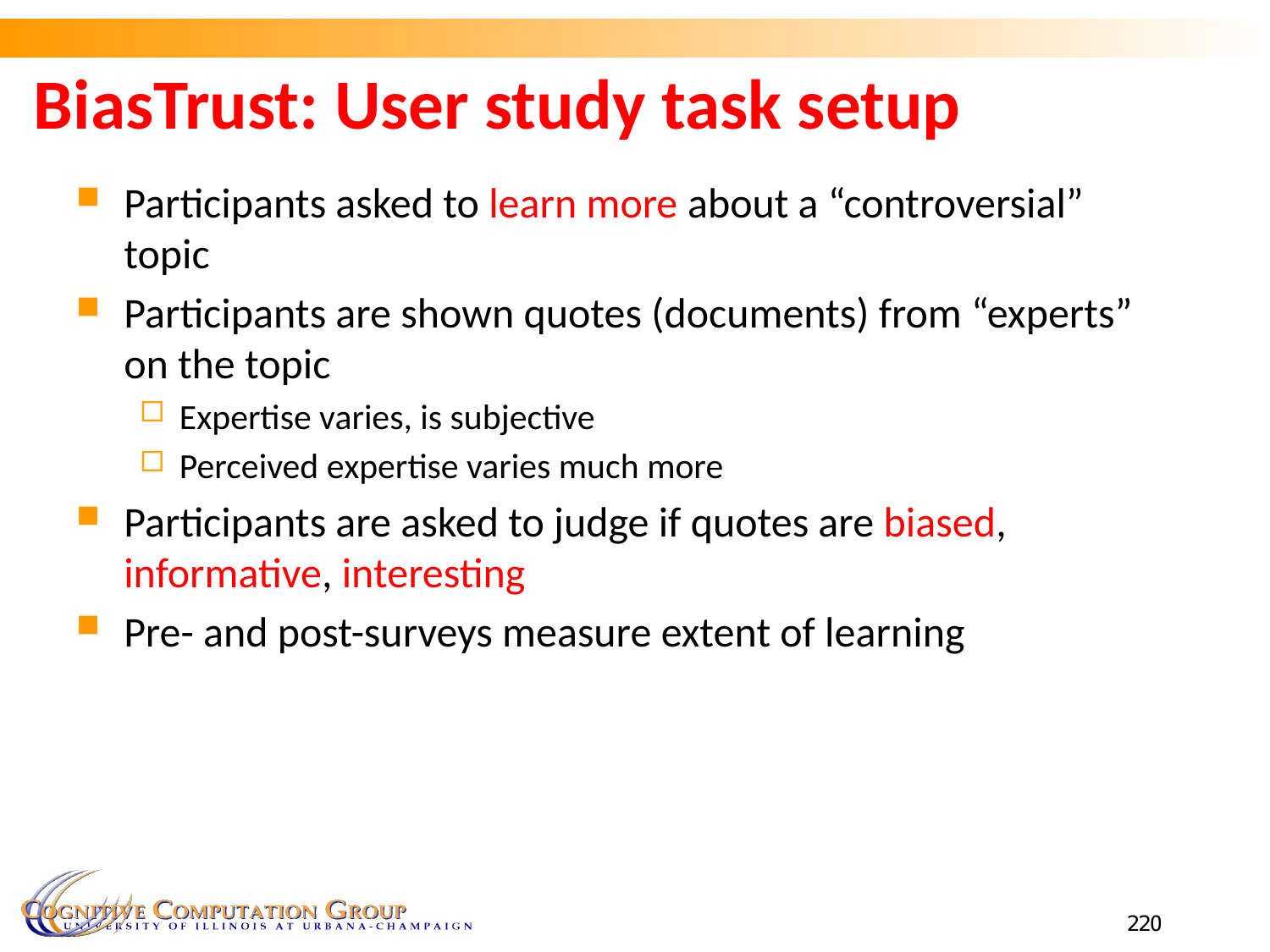

# BiasTrust: User study task setup
Participants asked to learn more about a “controversial” topic
Participants are shown quotes (documents) from “experts” on the topic
Expertise varies, is subjective
Perceived expertise varies much more
Participants are asked to judge if quotes are biased, informative, interesting
Pre- and post-surveys measure extent of learning
220